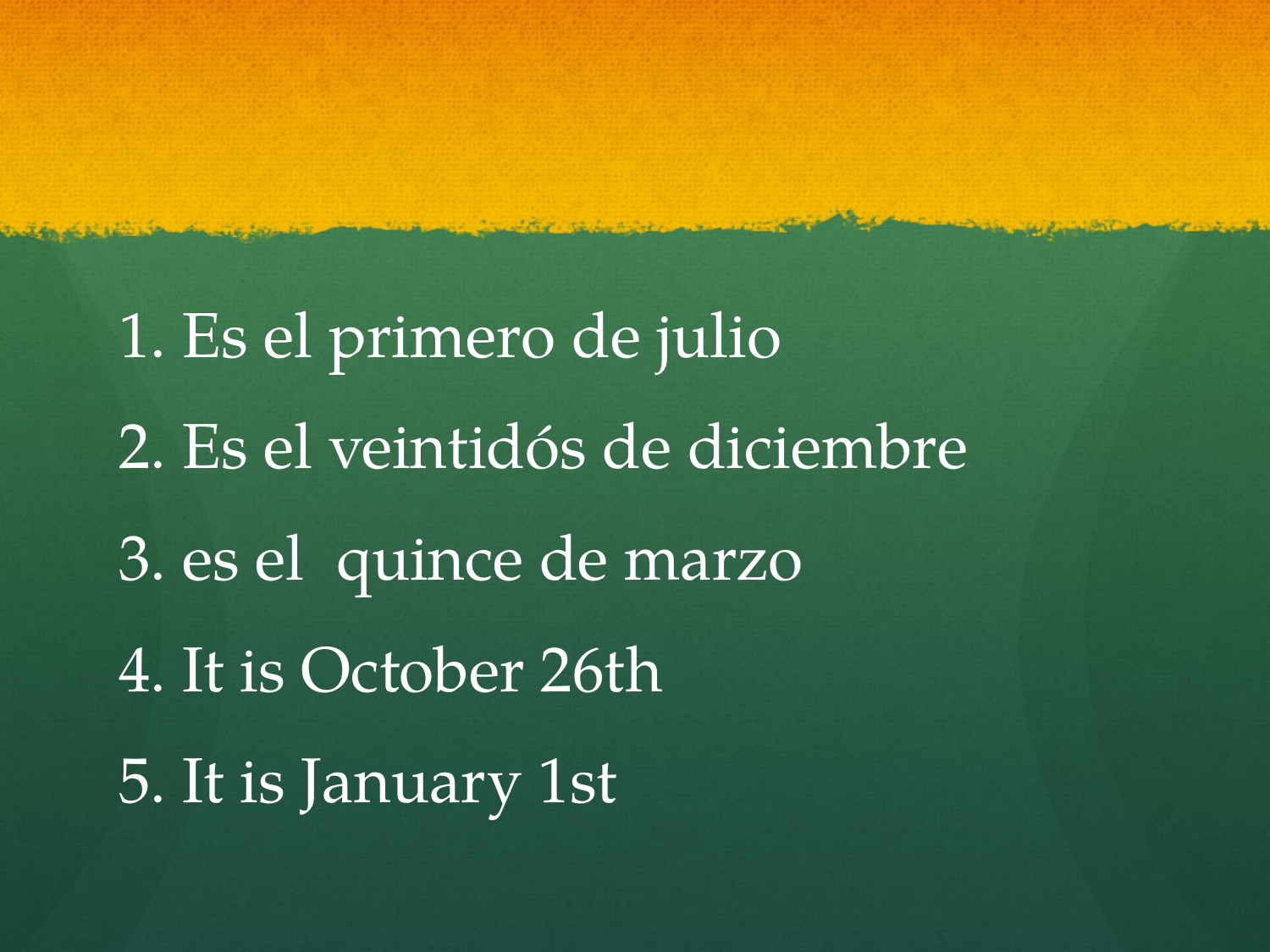

Es el primero de julio
Es el veintidós de diciembre
es el  quince de marzo
It is October 26th
It is January 1st